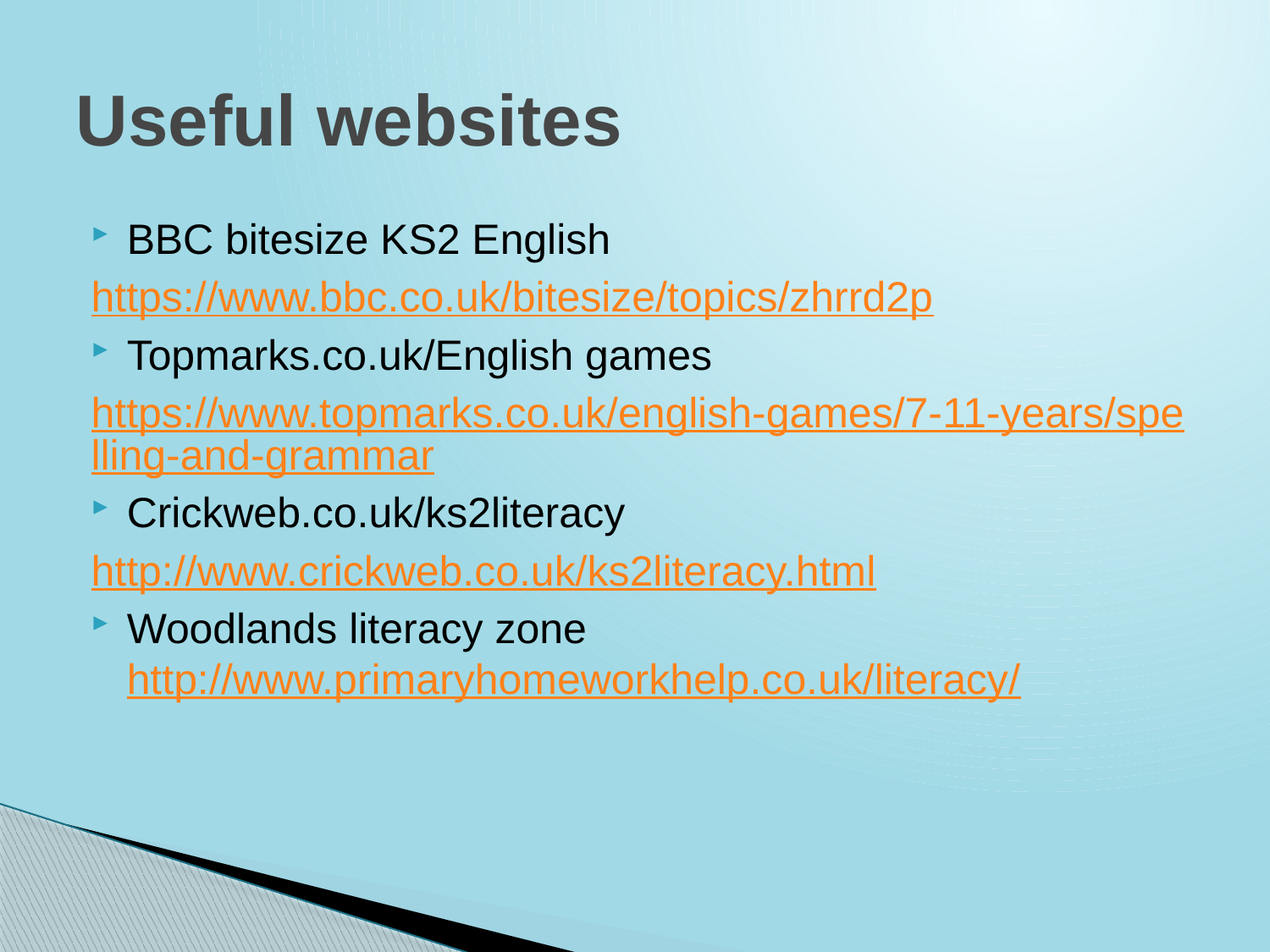

# Useful websites
BBC bitesize KS2 English
https://www.bbc.co.uk/bitesize/topics/zhrrd2p
Topmarks.co.uk/English games
https://www.topmarks.co.uk/english-games/7-11-years/spelling-and-grammar
Crickweb.co.uk/ks2literacy
http://www.crickweb.co.uk/ks2literacy.html
Woodlands literacy zone http://www.primaryhomeworkhelp.co.uk/literacy/